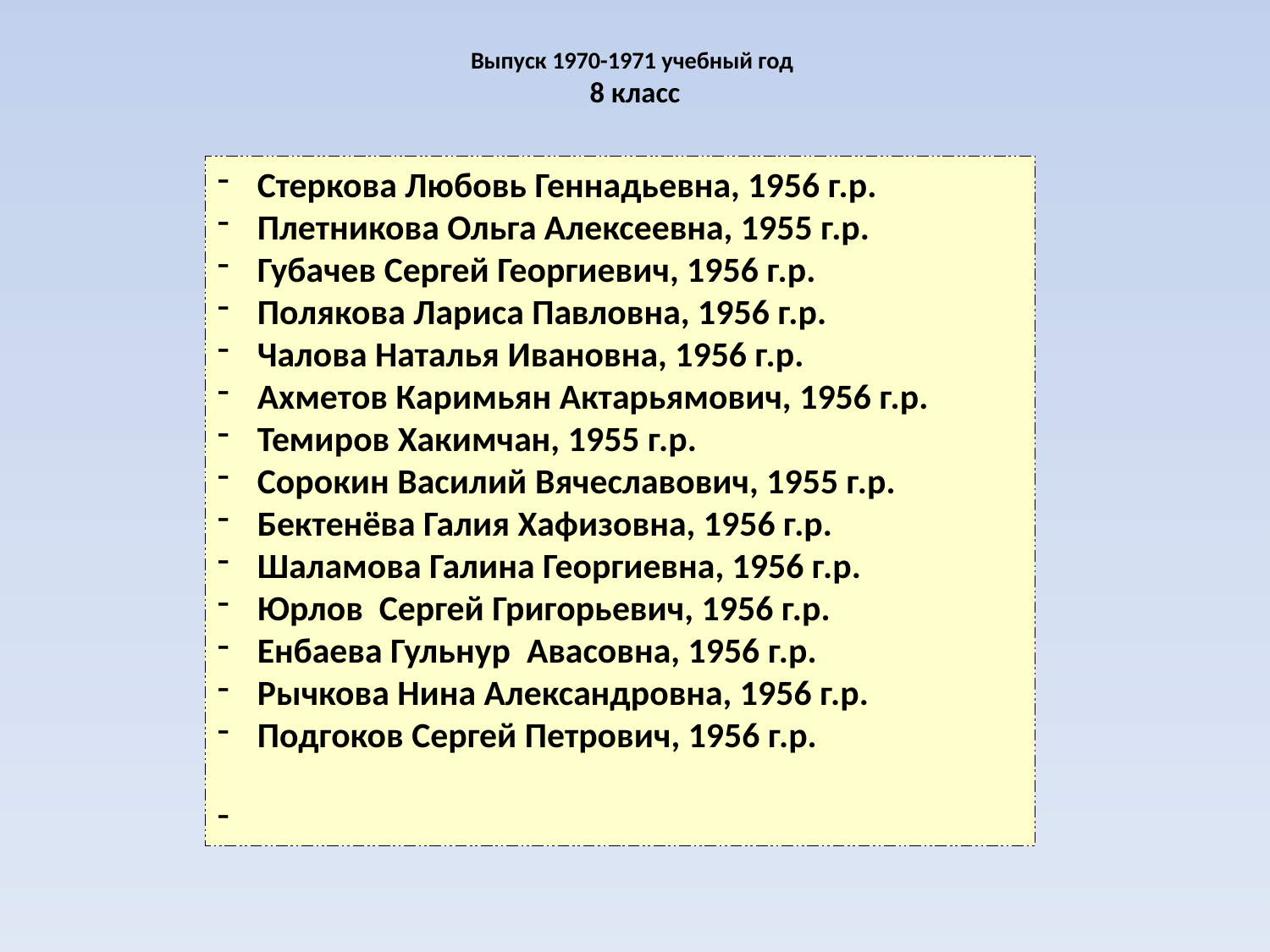

# Выпуск 1970-1971 учебный год 8 класс
Стеркова Любовь Геннадьевна, 1956 г.р.
Плетникова Ольга Алексеевна, 1955 г.р.
Губачев Сергей Георгиевич, 1956 г.р.
Полякова Лариса Павловна, 1956 г.р.
Чалова Наталья Ивановна, 1956 г.р.
Ахметов Каримьян Актарьямович, 1956 г.р.
Темиров Хакимчан, 1955 г.р.
Сорокин Василий Вячеславович, 1955 г.р.
Бектенёва Галия Хафизовна, 1956 г.р.
Шаламова Галина Георгиевна, 1956 г.р.
Юрлов  Сергей Григорьевич, 1956 г.р.
Енбаева Гульнур  Авасовна, 1956 г.р.
Рычкова Нина Александровна, 1956 г.р.
Подгоков Сергей Петрович, 1956 г.р.